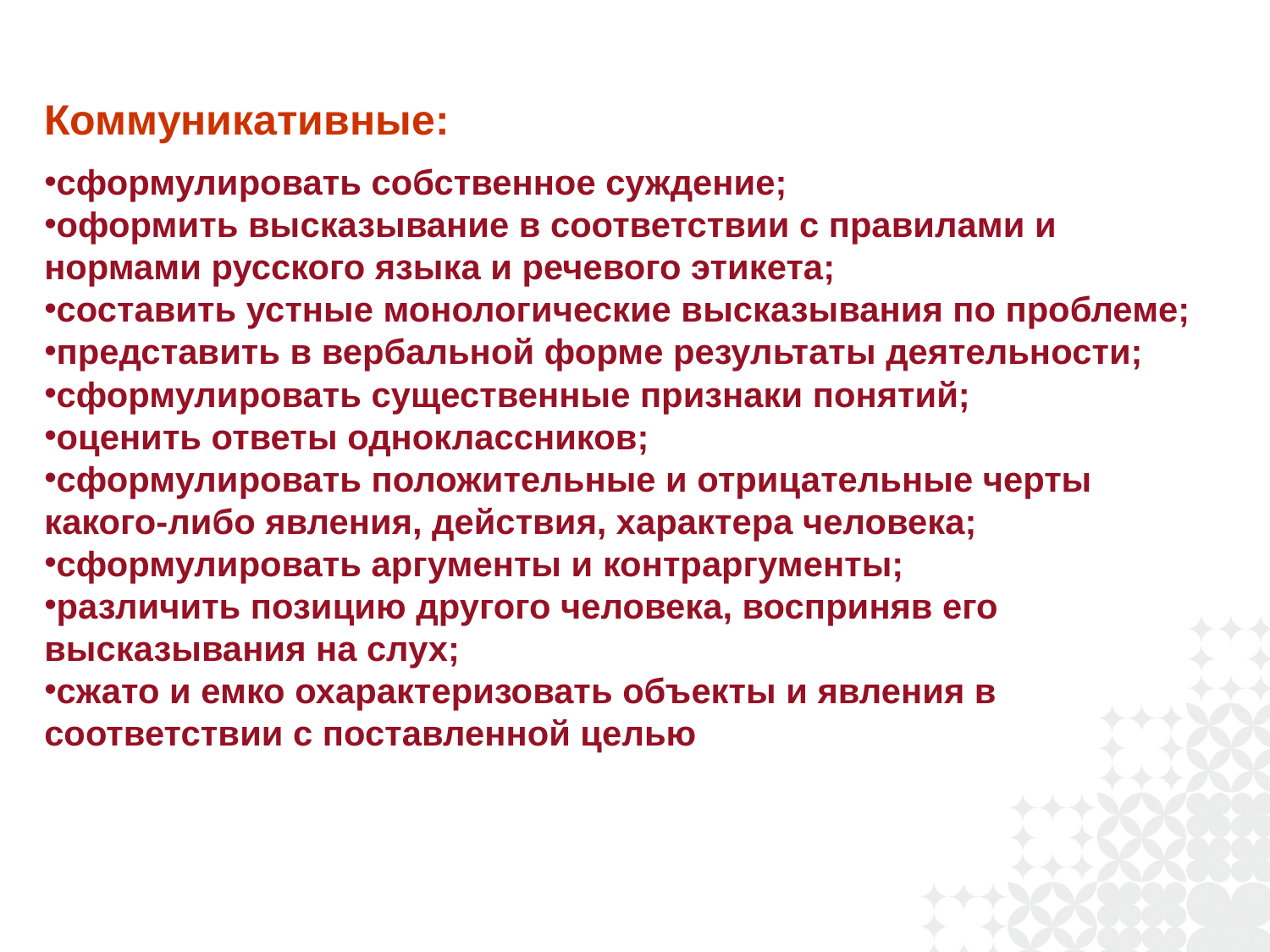

Коммуникативные:

сформулировать собственное суждение;
оформить высказывание в соответствии с правилами и нормами русского языка и речевого этикета;
составить устные монологические высказывания по проблеме;
представить в вербальной форме результаты деятельности;
сформулировать существенные признаки понятий;
оценить ответы одноклассников;
сформулировать положительные и отрицательные черты какого-либо явления, действия, характера человека;
сформулировать аргументы и контраргументы;
различить позицию другого человека, восприняв его высказывания на слух;
сжато и емко охарактеризовать объекты и явления в соответствии с поставленной целью